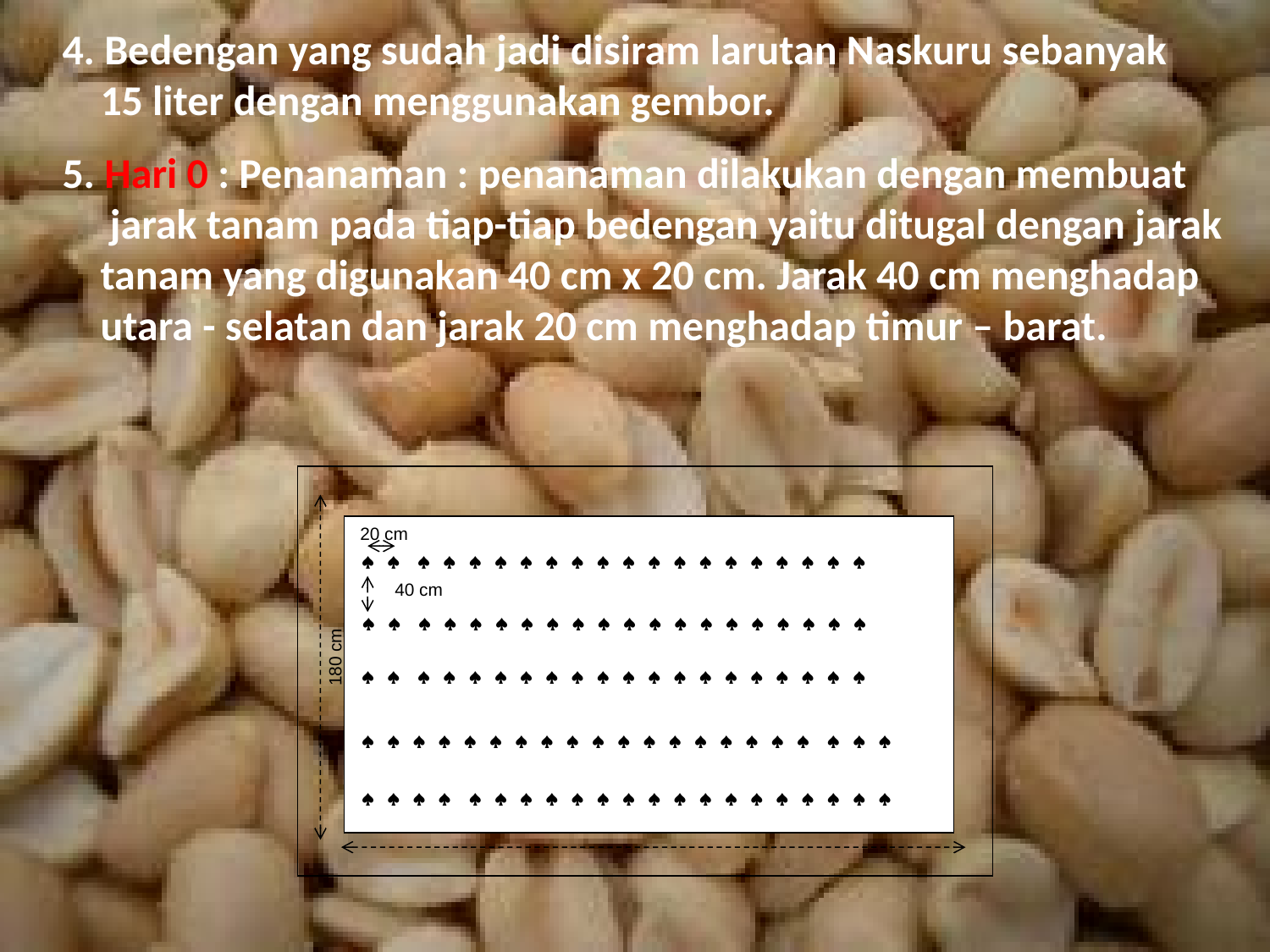

4. Bedengan yang sudah jadi disiram larutan Naskuru sebanyak
    15 liter dengan menggunakan gembor.
5. Hari 0 : Penanaman : penanaman dilakukan dengan membuat
     jarak tanam pada tiap-tiap bedengan yaitu ditugal dengan jarak
    tanam yang digunakan 40 cm x 20 cm. Jarak 40 cm menghadap
    utara - selatan dan jarak 20 cm menghadap timur – barat.

20 cm
♠   ♠    ♠   ♠   ♠   ♠   ♠   ♠   ♠   ♠   ♠   ♠   ♠   ♠   ♠   ♠   ♠   ♠   ♠   ♠

40 cm

♠   ♠    ♠   ♠   ♠   ♠   ♠   ♠   ♠   ♠   ♠   ♠   ♠   ♠   ♠   ♠   ♠   ♠   ♠   ♠
180 cm
♠   ♠    ♠   ♠   ♠   ♠   ♠   ♠   ♠   ♠   ♠   ♠   ♠   ♠   ♠   ♠   ♠   ♠   ♠   ♠

♠   ♠   ♠   ♠   ♠   ♠   ♠   ♠   ♠   ♠   ♠   ♠   ♠   ♠   ♠   ♠   ♠   ♠    ♠   ♠   ♠
♠   ♠   ♠   ♠    ♠   ♠   ♠   ♠   ♠   ♠   ♠   ♠   ♠   ♠   ♠   ♠   ♠   ♠   ♠   ♠   ♠